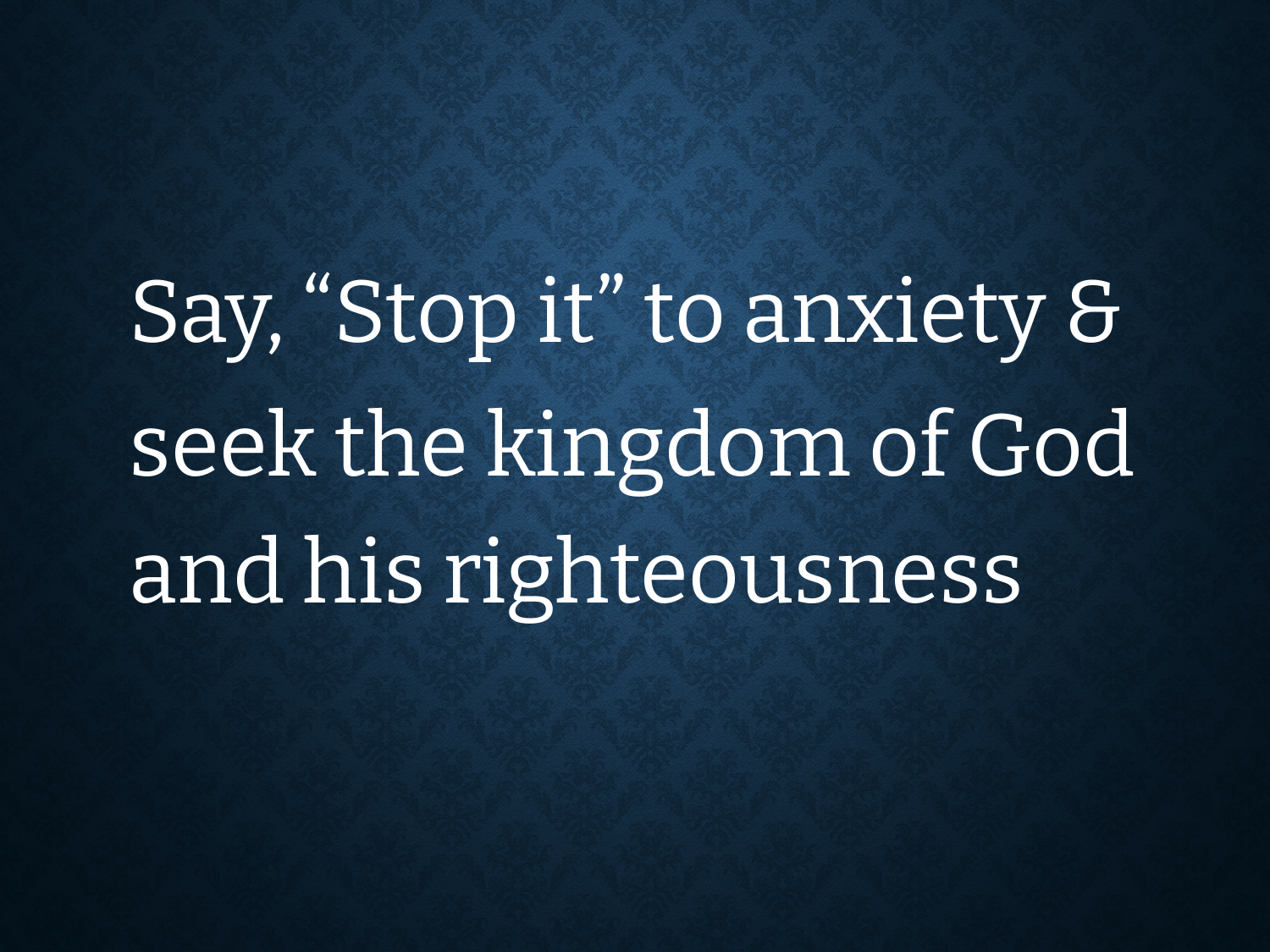

Say, “Stop it” to anxiety &
seek the kingdom of God and his righteousness